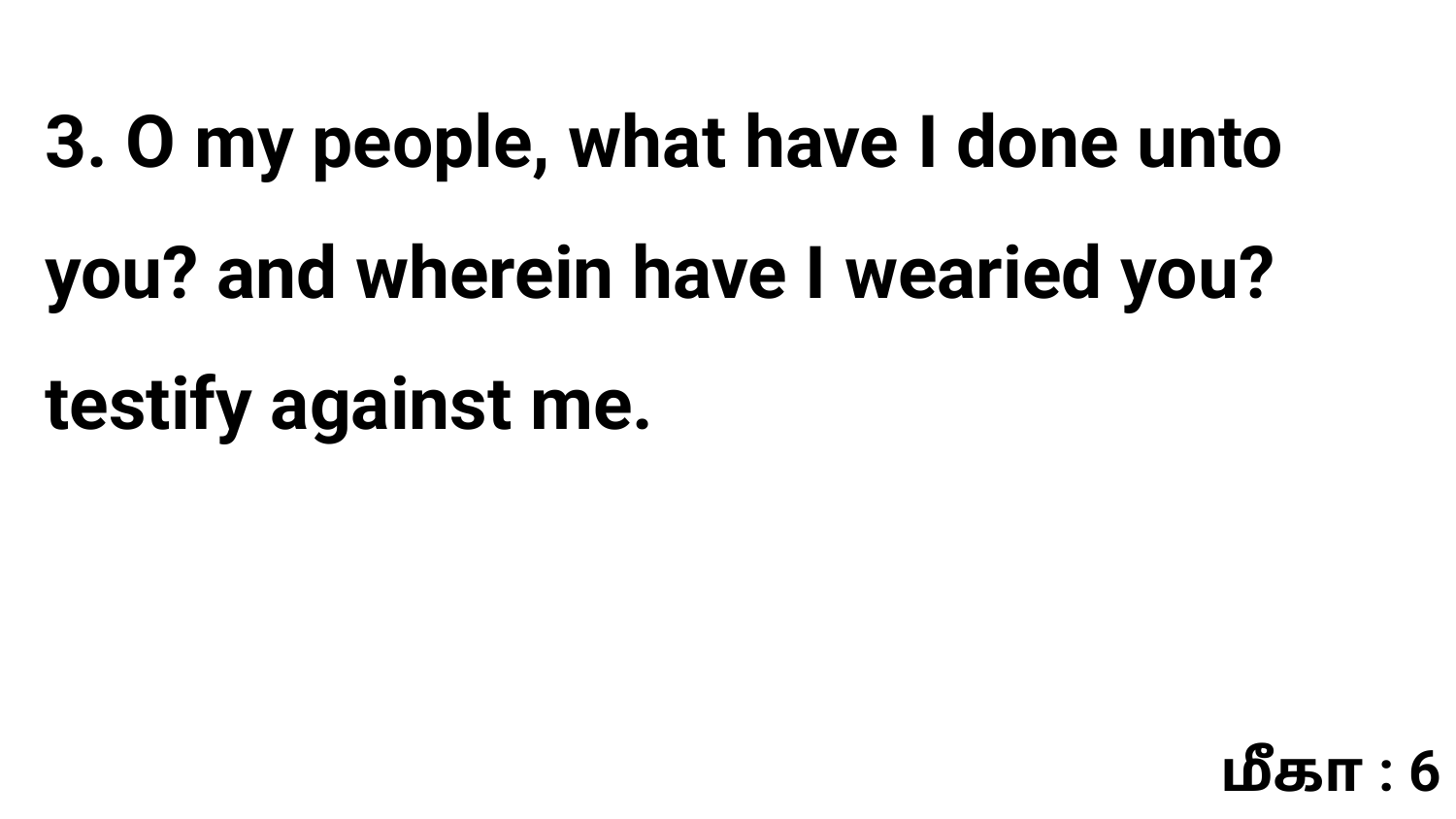

3. O my people, what have I done unto you? and wherein have I wearied you? testify against me.
மீகா : 6